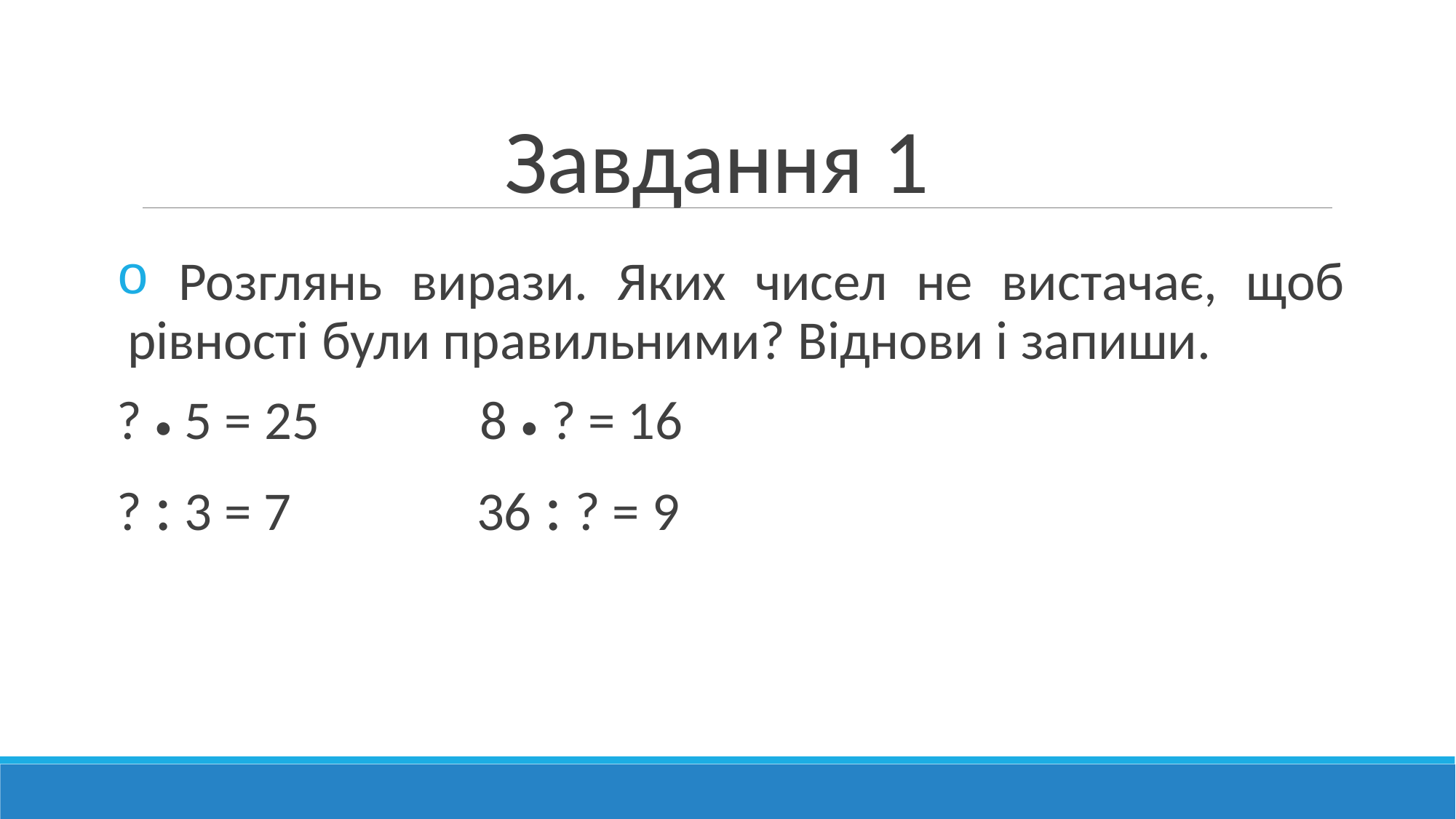

# Завдання 1
 Розглянь вирази. Яких чисел не вистачає, щоб рівності були правильними? Віднови і запиши.
? • 5 = 25             8 • ? = 16
? : 3 = 7               36 : ? = 9